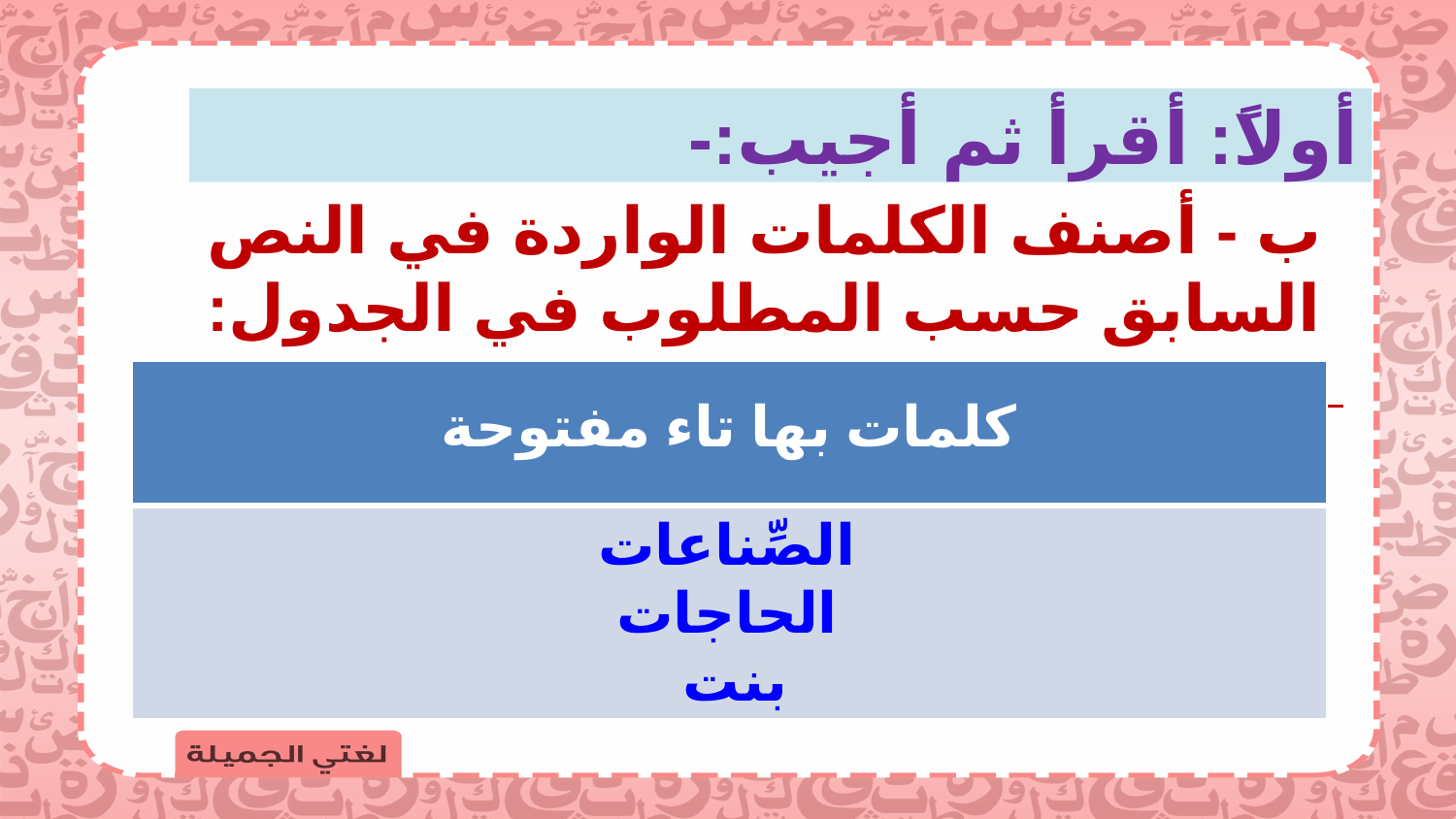

أولاً: أقرأ ثم أجيب:-
ب - أصنف الكلمات الواردة في النص السابق حسب المطلوب في الجدول:

| كلمات بها تاء مفتوحة |
| --- |
|  |
الصِّناعات
الحاجات
بنت